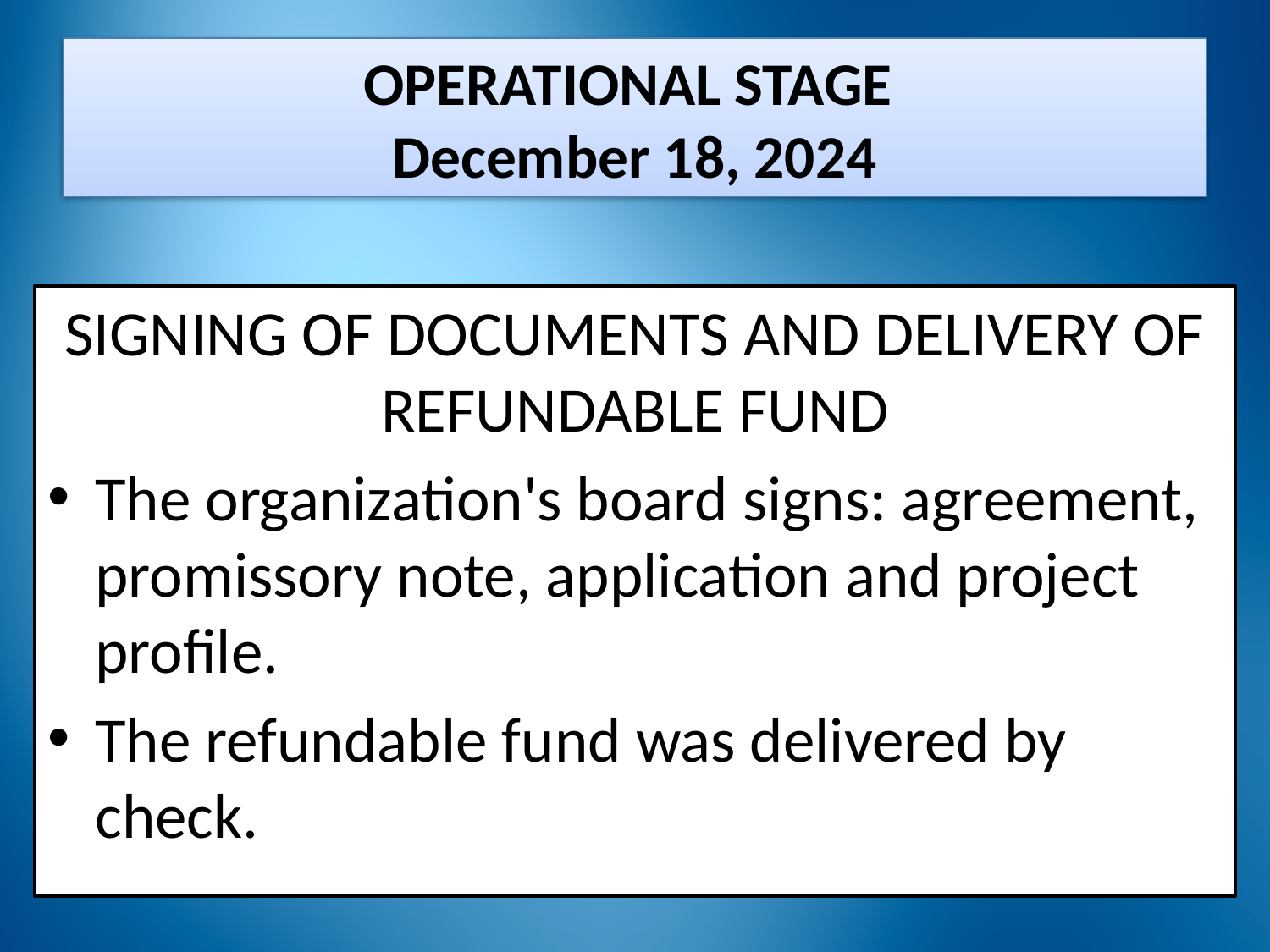

# OPERATIONAL STAGE December 18, 2024
SIGNING OF DOCUMENTS AND DELIVERY OF REFUNDABLE FUND
The organization's board signs: agreement, promissory note, application and project profile.
The refundable fund was delivered by check.